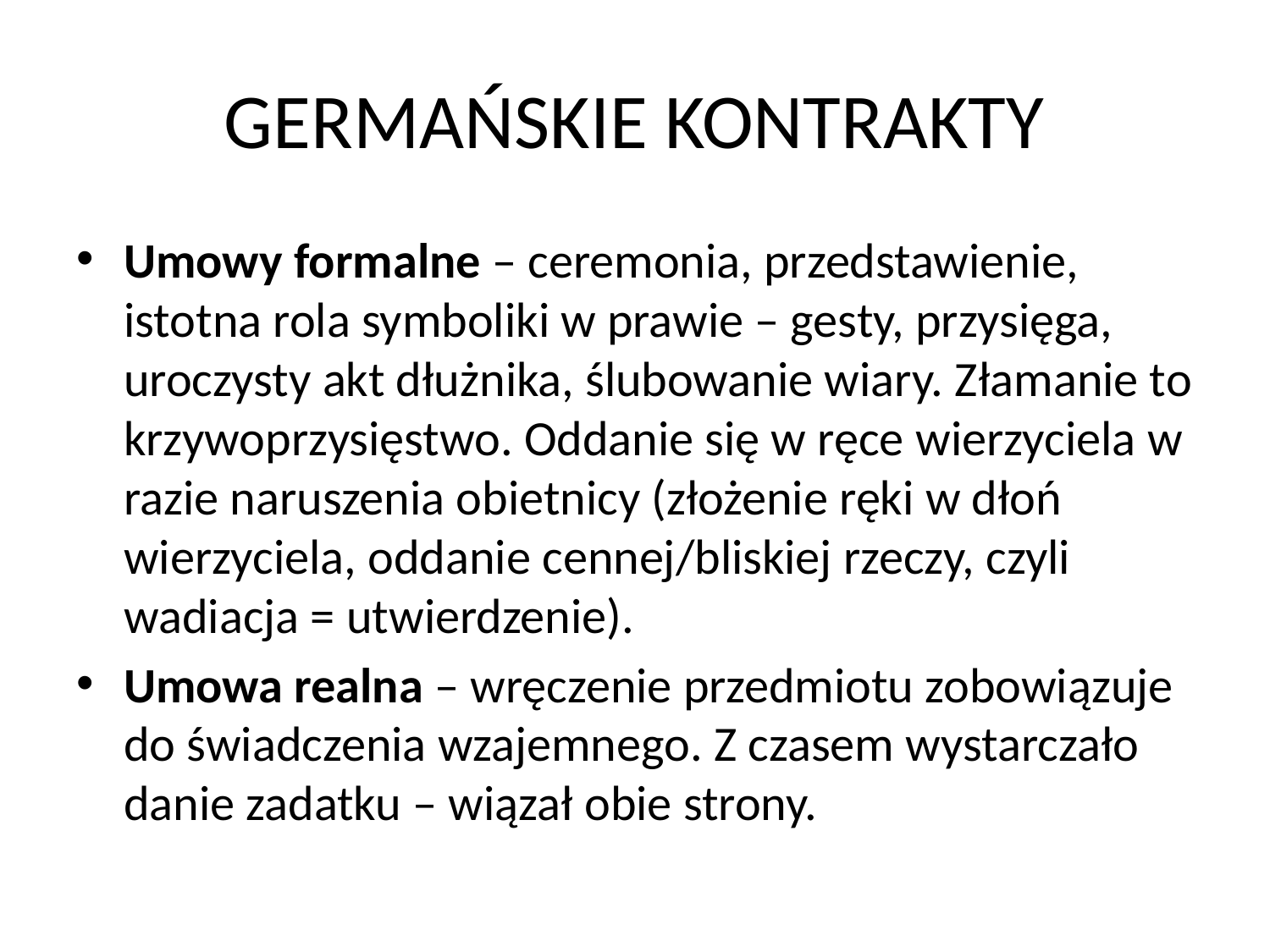

# GERMAŃSKIE KONTRAKTY
Umowy formalne – ceremonia, przedstawienie, istotna rola symboliki w prawie – gesty, przysięga, uroczysty akt dłużnika, ślubowanie wiary. Złamanie to krzywoprzysięstwo. Oddanie się w ręce wierzyciela w razie naruszenia obietnicy (złożenie ręki w dłoń wierzyciela, oddanie cennej/bliskiej rzeczy, czyli wadiacja = utwierdzenie).
Umowa realna – wręczenie przedmiotu zobowiązuje do świadczenia wzajemnego. Z czasem wystarczało danie zadatku – wiązał obie strony.